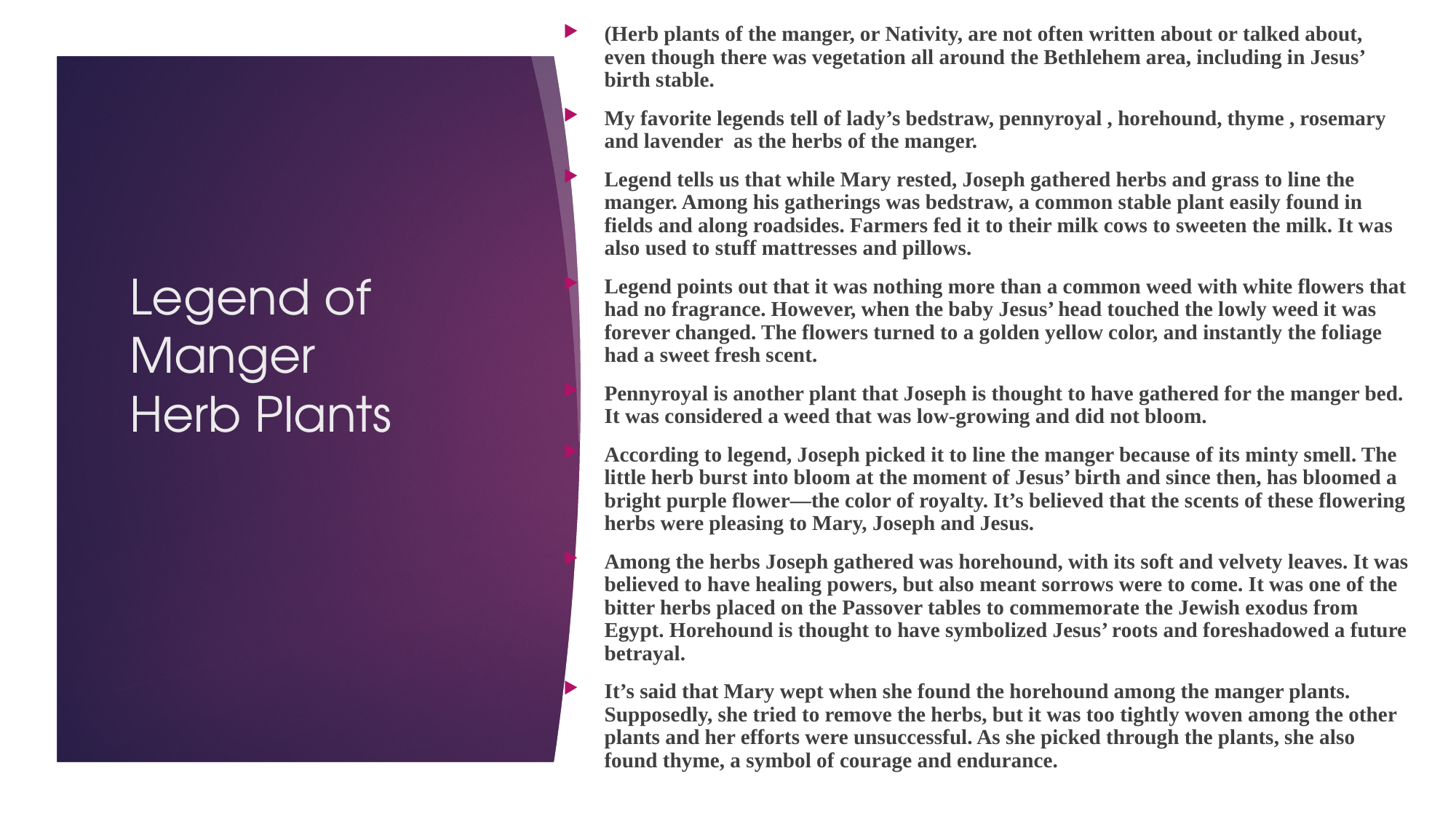

(Herb plants of the manger, or Nativity, are not often written about or talked about, even though there was vegetation all around the Bethlehem area, including in Jesus’ birth stable.
My favorite legends tell of lady’s bedstraw, pennyroyal , horehound, thyme , rosemary  and lavender  as the herbs of the manger.
Legend tells us that while Mary rested, Joseph gathered herbs and grass to line the manger. Among his gatherings was bedstraw, a common stable plant easily found in fields and along roadsides. Farmers fed it to their milk cows to sweeten the milk. It was also used to stuff mattresses and pillows.
Legend points out that it was nothing more than a common weed with white flowers that had no fragrance. However, when the baby Jesus’ head touched the lowly weed it was  forever changed. The flowers turned to a golden yellow color, and instantly the foliage had a sweet fresh scent.
Pennyroyal is another plant that Joseph is thought to have gathered for the manger bed. It was considered a weed that was low-growing and did not bloom.
According to legend, Joseph picked it to line the manger because of its minty smell. The little herb burst into bloom at the moment of Jesus’ birth and since then, has bloomed a bright purple flower—the color of royalty. It’s believed that the scents of these flowering herbs were pleasing to Mary, Joseph and Jesus.
Among the herbs Joseph gathered was horehound, with its soft and velvety leaves. It was believed to have healing powers, but also meant sorrows were to come. It was one of the bitter herbs placed on the Passover tables to commemorate the Jewish exodus from Egypt. Horehound is thought to have symbolized Jesus’ roots and foreshadowed a future betrayal.
It’s said that Mary wept when she found the horehound among the manger plants.   Supposedly, she tried to remove the herbs, but it was too tightly woven among the other plants and her efforts were unsuccessful. As she picked through the plants, she also found thyme, a symbol of courage and endurance.

# Legend of Manger Herb Plants